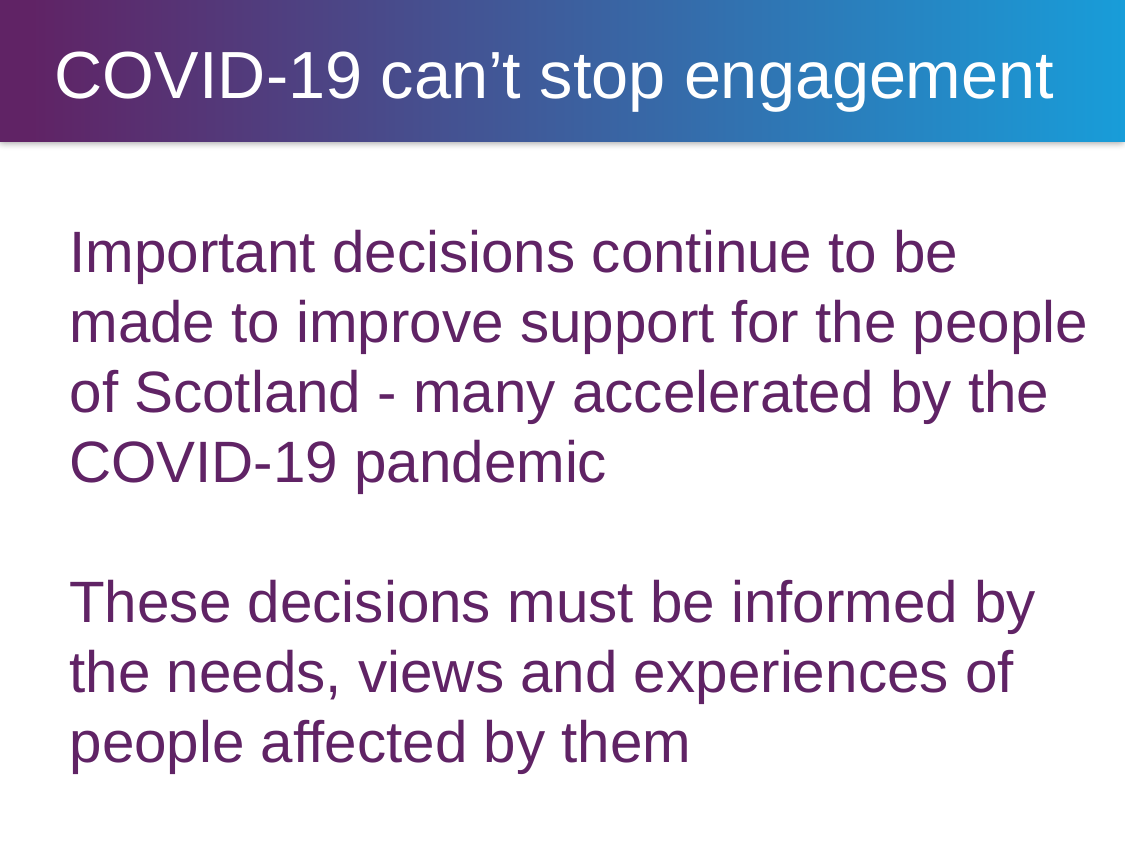

# COVID-19 can’t stop engagement
Important decisions continue to be made to improve support for the people of Scotland - many accelerated by the COVID-19 pandemic

These decisions must be informed by the needs, views and experiences of people affected by them